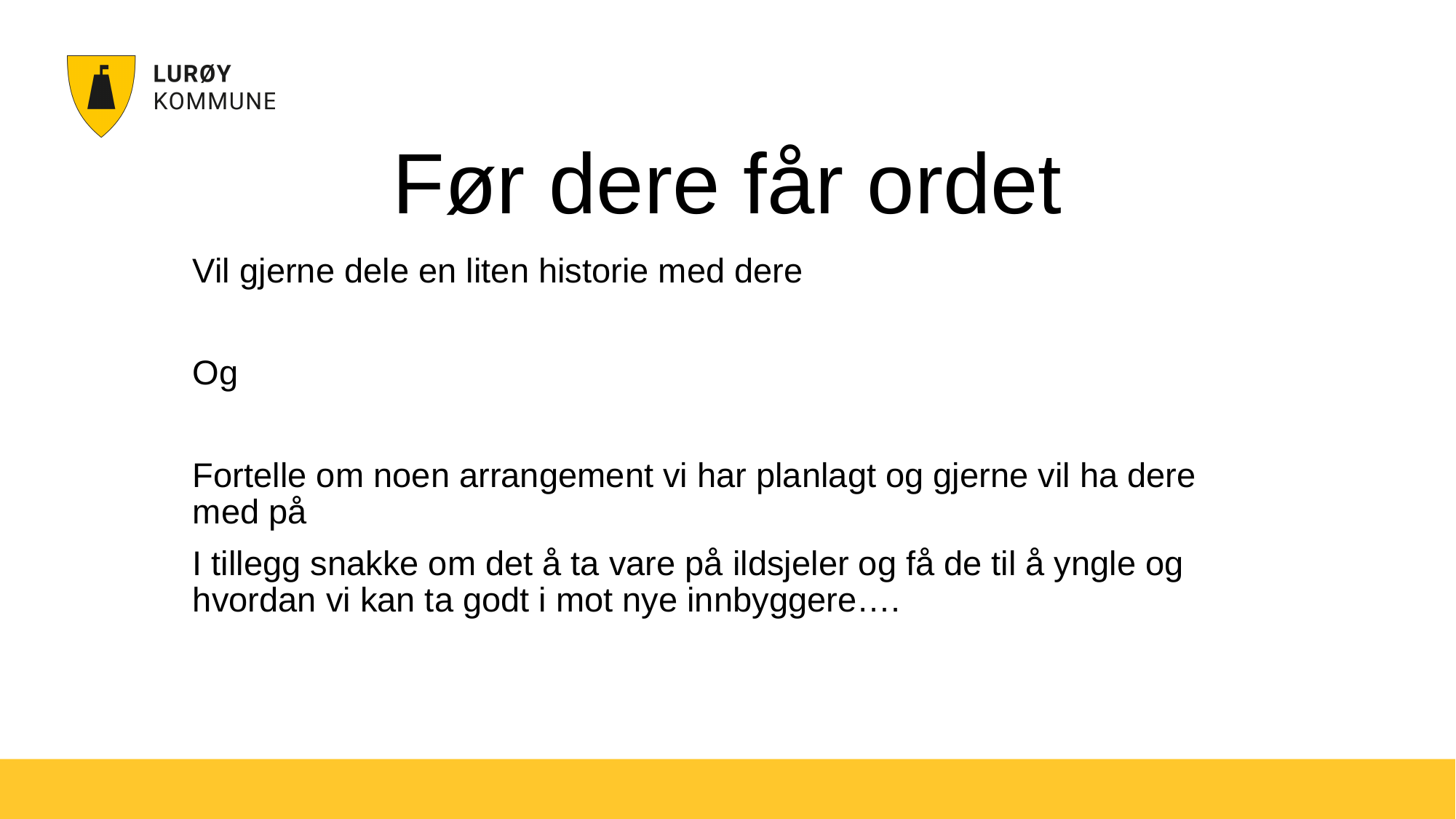

# Før dere får ordet
Vil gjerne dele en liten historie med dere

Og

Fortelle om noen arrangement vi har planlagt og gjerne vil ha dere med på
I tillegg snakke om det å ta vare på ildsjeler og få de til å yngle og hvordan vi kan ta godt i mot nye innbyggere….